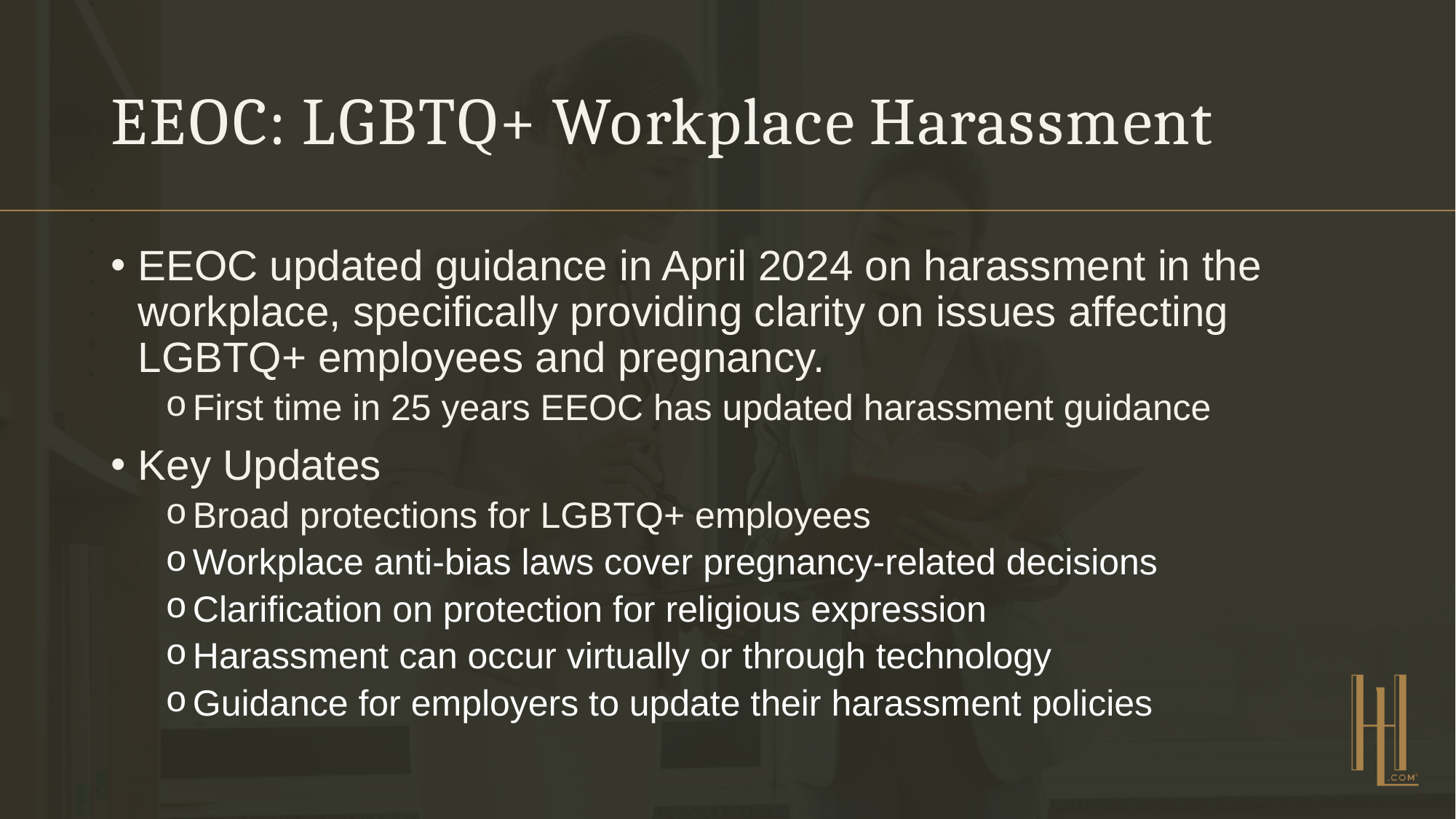

# EEOC: LGBTQ+ Workplace Harassment
EEOC updated guidance in April 2024 on harassment in the workplace, specifically providing clarity on issues affecting LGBTQ+ employees and pregnancy.
First time in 25 years EEOC has updated harassment guidance
Key Updates
Broad protections for LGBTQ+ employees
Workplace anti-bias laws cover pregnancy-related decisions
Clarification on protection for religious expression
Harassment can occur virtually or through technology
Guidance for employers to update their harassment policies